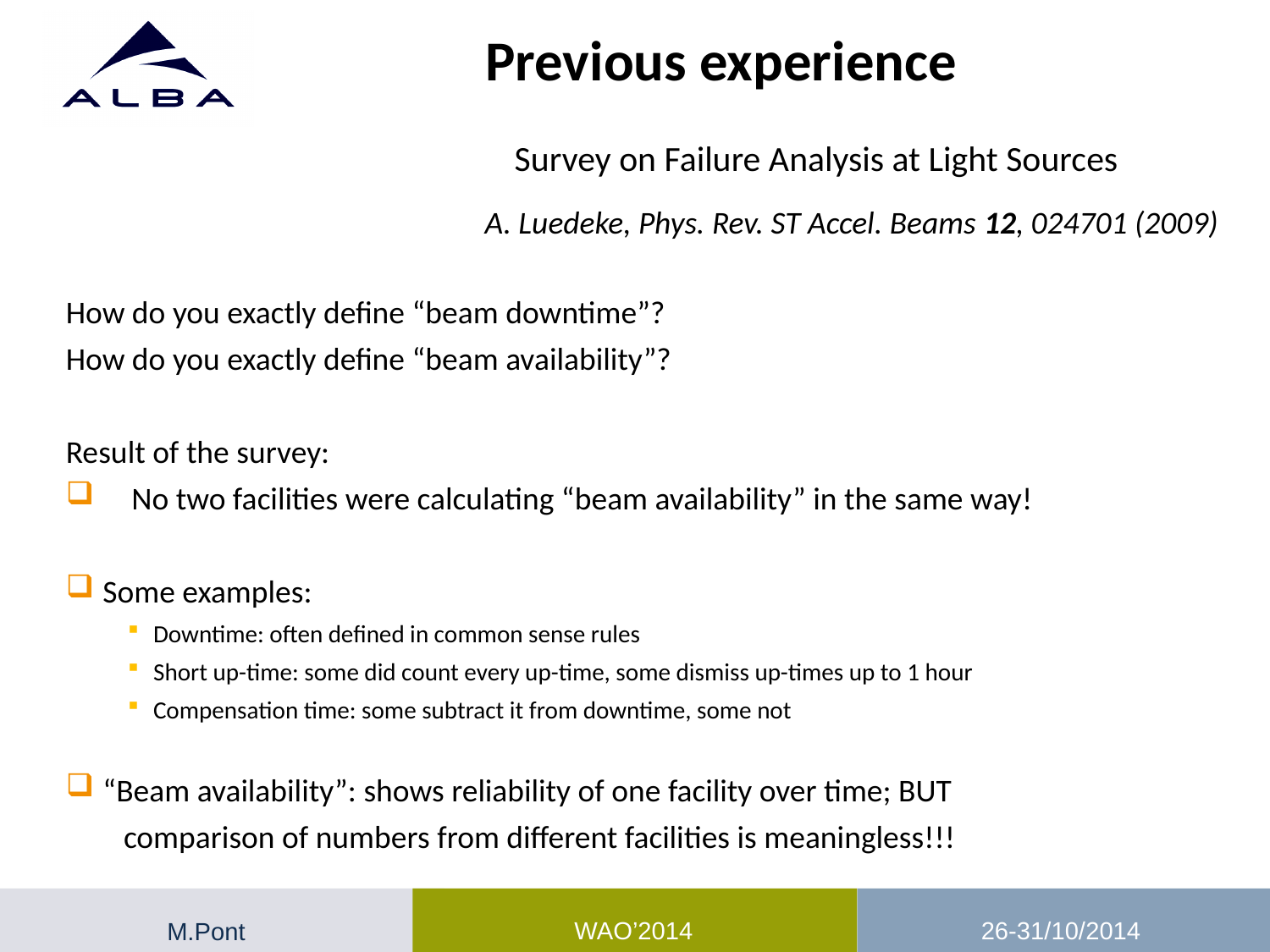

Previous experience
# Survey on Failure Analysis at Light Sources
A. Luedeke, Phys. Rev. ST Accel. Beams 12, 024701 (2009)
How do you exactly define “beam downtime”?
How do you exactly define “beam availability”?

Result of the survey:
    No two facilities were calculating “beam availability” in the same way!

Some examples:
Downtime: often defined in common sense rules
Short up-time: some did count every up-time, some dismiss up-times up to 1 hour
Compensation time: some subtract it from downtime, some not

“Beam availability”: shows reliability of one facility over time; BUT
        comparison of numbers from different facilities is meaningless!!!